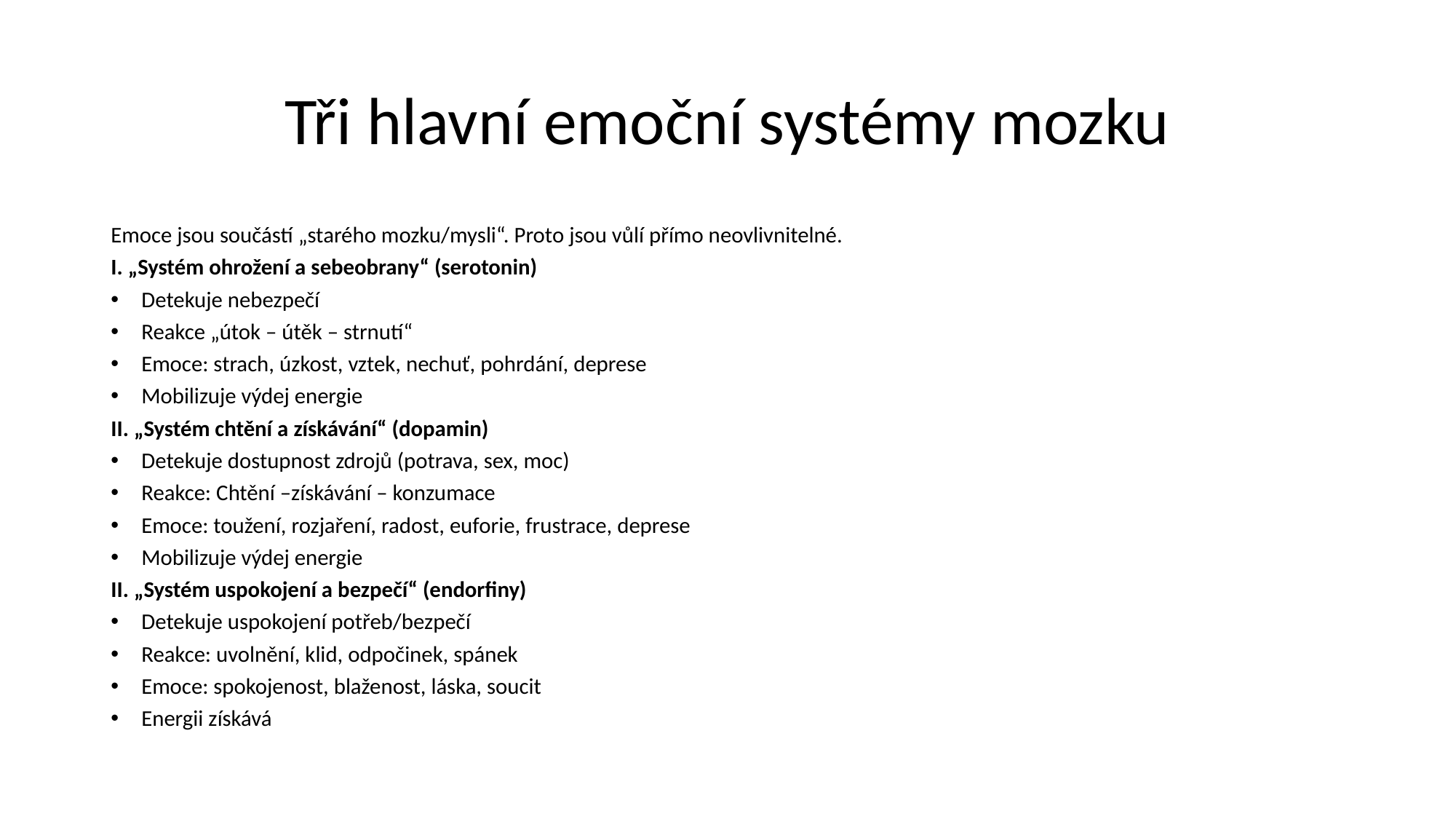

# Tři hlavní emoční systémy mozku
Emoce jsou součástí „starého mozku/mysli“. Proto jsou vůlí přímo neovlivnitelné.
I. „Systém ohrožení a sebeobrany“ (serotonin)
Detekuje nebezpečí
Reakce „útok – útěk – strnutí“
Emoce: strach, úzkost, vztek, nechuť, pohrdání, deprese
Mobilizuje výdej energie
II. „Systém chtění a získávání“ (dopamin)
Detekuje dostupnost zdrojů (potrava, sex, moc)
Reakce: Chtění –získávání – konzumace
Emoce: toužení, rozjaření, radost, euforie, frustrace, deprese
Mobilizuje výdej energie
II. „Systém uspokojení a bezpečí“ (endorfiny)
Detekuje uspokojení potřeb/bezpečí
Reakce: uvolnění, klid, odpočinek, spánek
Emoce: spokojenost, blaženost, láska, soucit
Energii získává